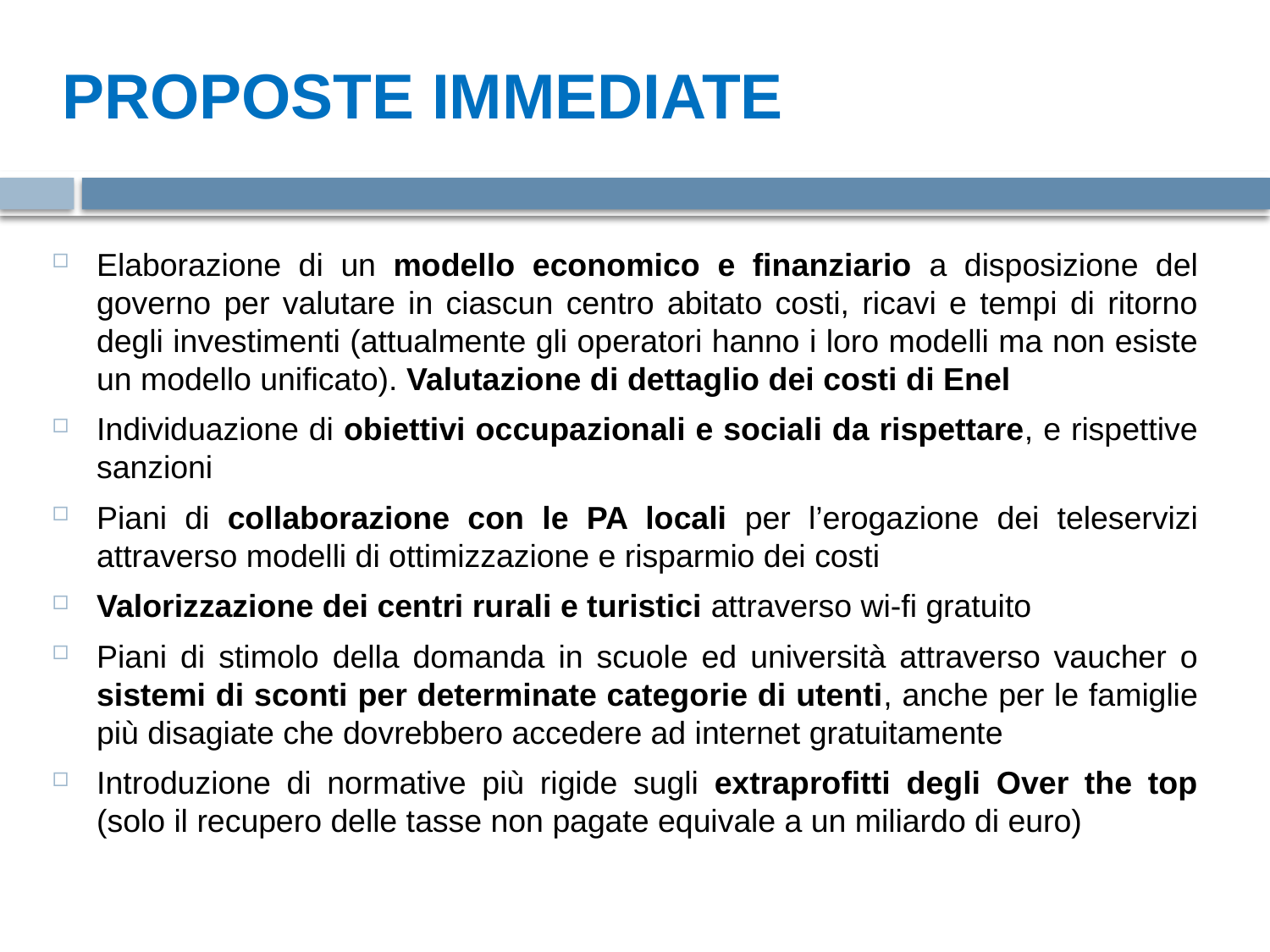

# PROPOSTE IMMEDIATE
Elaborazione di un modello economico e finanziario a disposizione del governo per valutare in ciascun centro abitato costi, ricavi e tempi di ritorno degli investimenti (attualmente gli operatori hanno i loro modelli ma non esiste un modello unificato). Valutazione di dettaglio dei costi di Enel
Individuazione di obiettivi occupazionali e sociali da rispettare, e rispettive sanzioni
Piani di collaborazione con le PA locali per l’erogazione dei teleservizi attraverso modelli di ottimizzazione e risparmio dei costi
Valorizzazione dei centri rurali e turistici attraverso wi-fi gratuito
Piani di stimolo della domanda in scuole ed università attraverso vaucher o sistemi di sconti per determinate categorie di utenti, anche per le famiglie più disagiate che dovrebbero accedere ad internet gratuitamente
Introduzione di normative più rigide sugli extraprofitti degli Over the top (solo il recupero delle tasse non pagate equivale a un miliardo di euro)